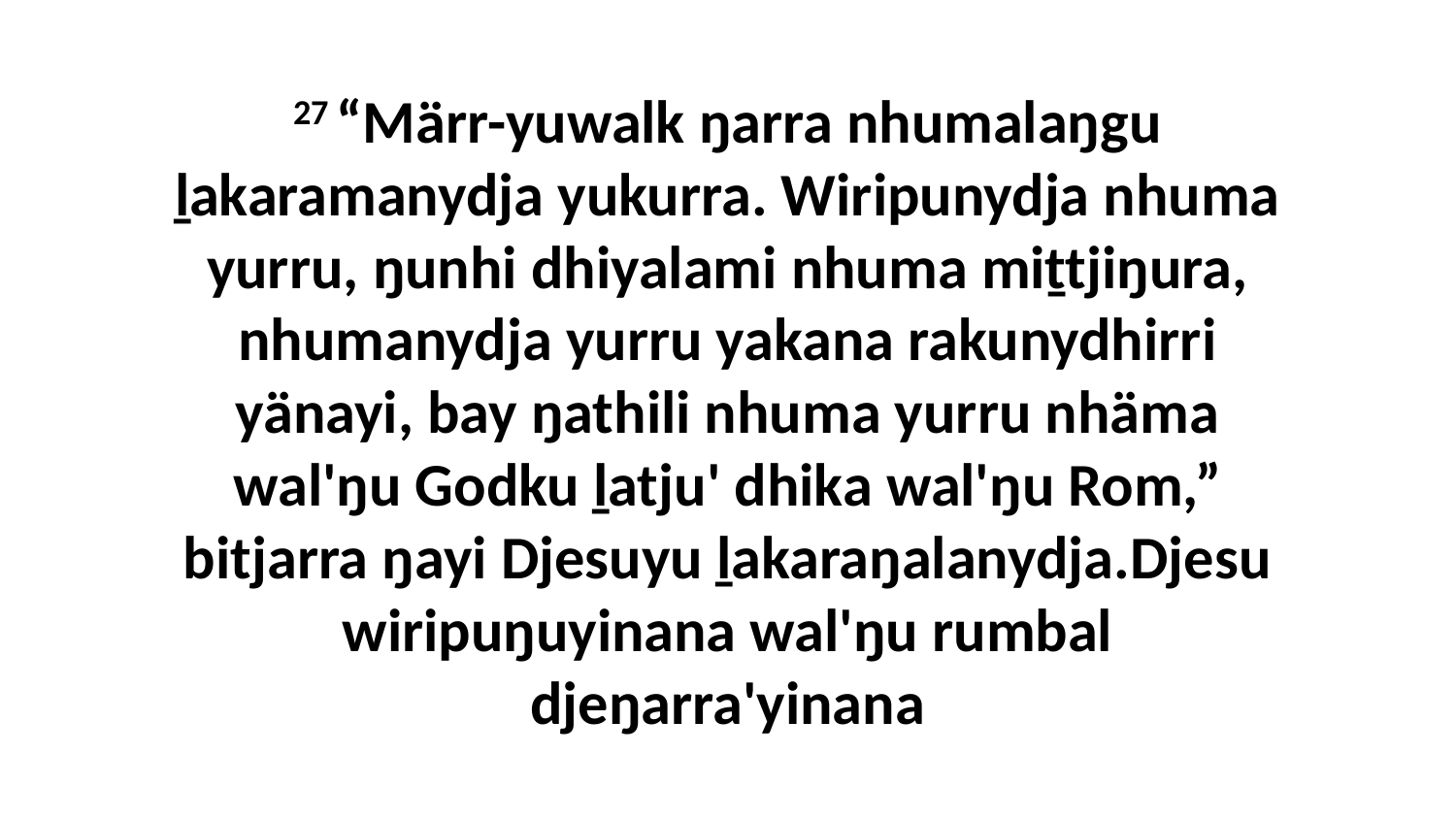

27 “Märr-yuwalk ŋarra nhumalaŋgu ḻakaramanydja yukurra. Wiripunydja nhuma yurru, ŋunhi dhiyalami nhuma miṯtjiŋura, nhumanydja yurru yakana rakunydhirri yänayi, bay ŋathili nhuma yurru nhäma wal'ŋu Godku ḻatju' dhika wal'ŋu Rom,” bitjarra ŋayi Djesuyu ḻakaraŋalanydja.Djesu wiripuŋuyinana wal'ŋu rumbal djeŋarra'yinana